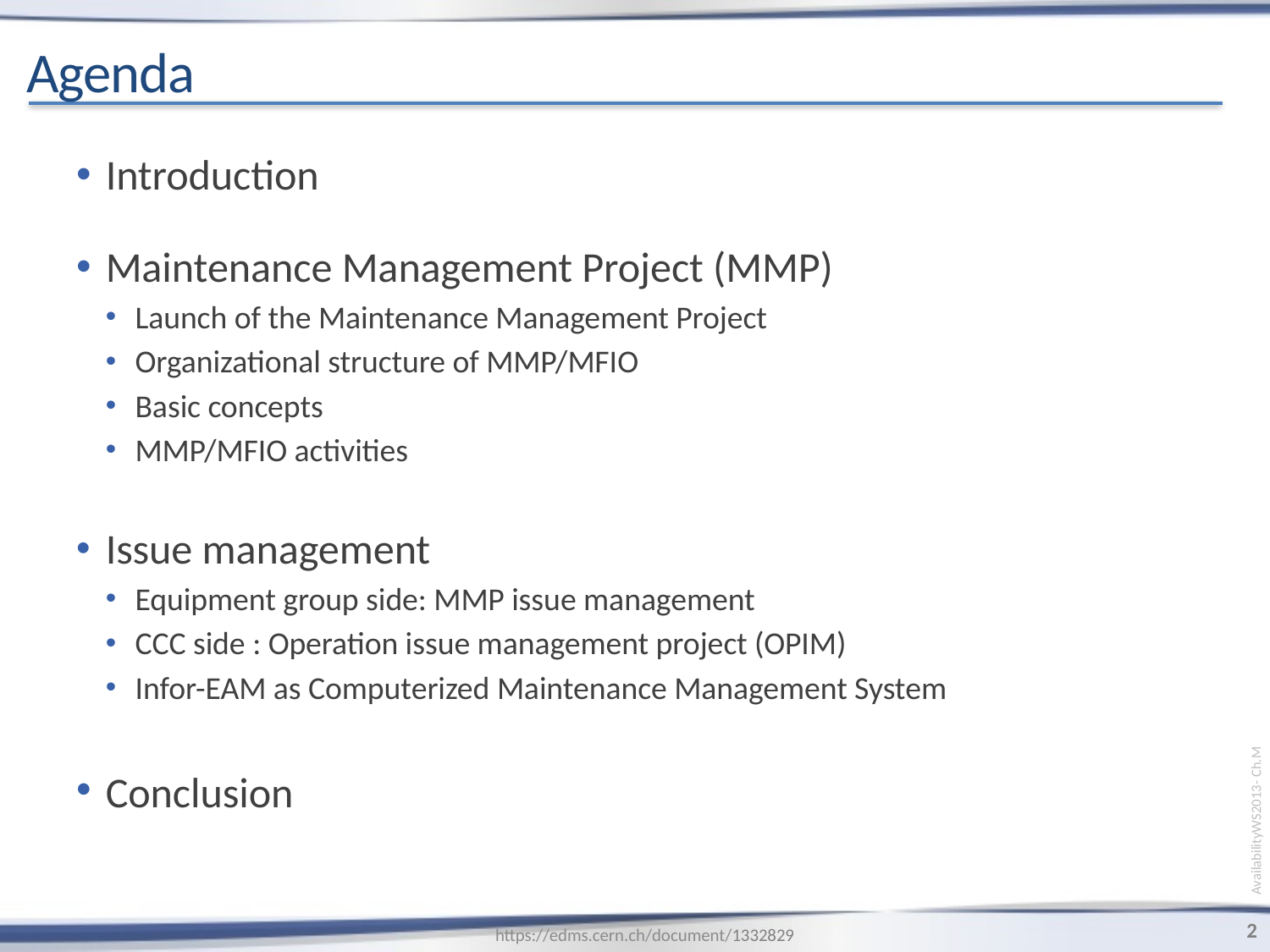

Agenda

Introduction

Maintenance Management Project (MMP)
Launch of the Maintenance Management Project
Organizational structure of MMP/MFIO
Basic concepts
MMP/MFIO activities

Issue management
Equipment group side: MMP issue management
CCC side : Operation issue management project (OPIM)
Infor-EAM as Computerized Maintenance Management System

Conclusion
AvailabilityWS2013- Ch.M
2
https://edms.cern.ch/document/1332829